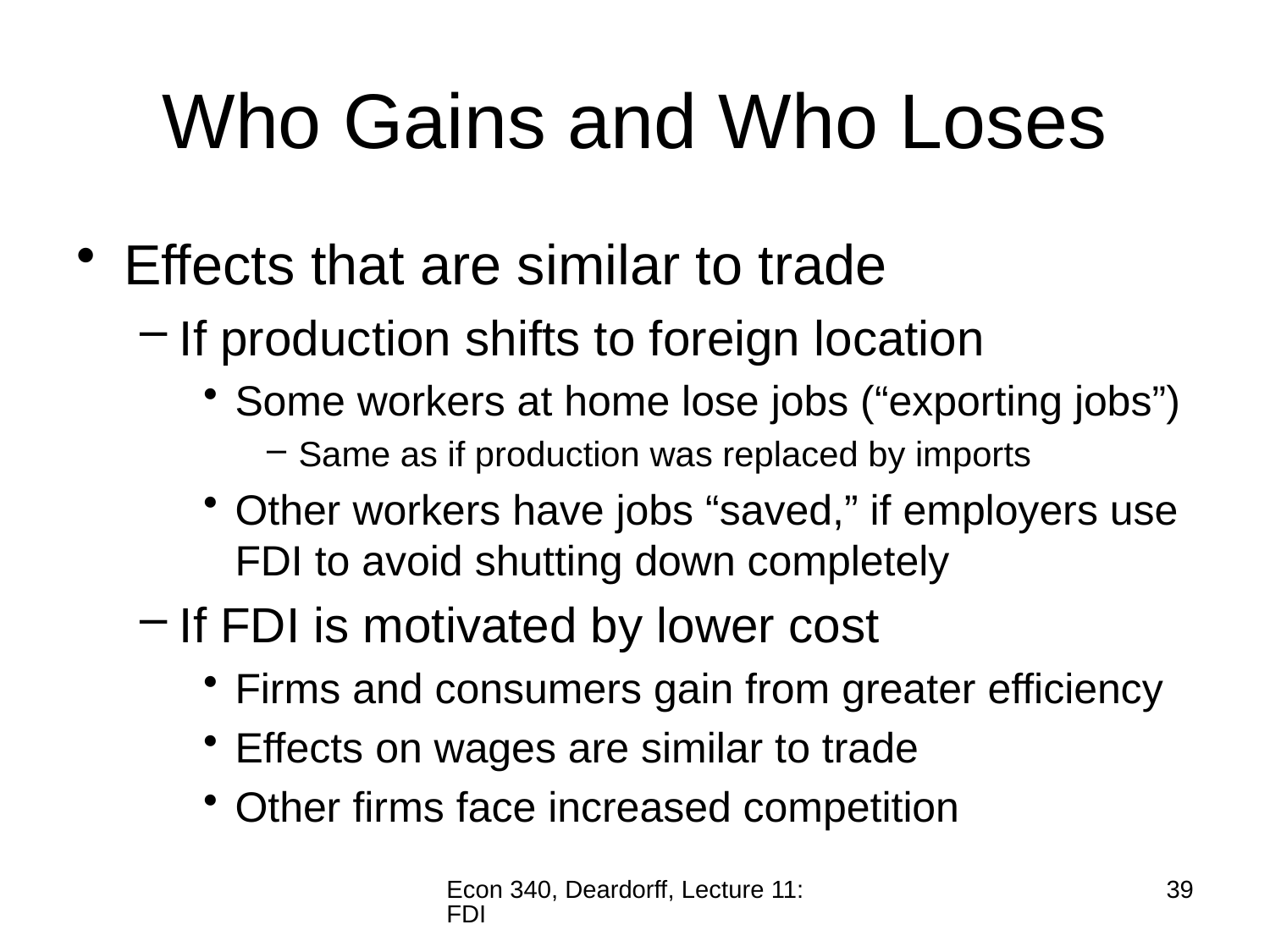

# Who Gains and Who Loses
Effects that are similar to trade
If production shifts to foreign location
Some workers at home lose jobs (“exporting jobs”)
Same as if production was replaced by imports
Other workers have jobs “saved,” if employers use FDI to avoid shutting down completely
If FDI is motivated by lower cost
Firms and consumers gain from greater efficiency
Effects on wages are similar to trade
Other firms face increased competition
Econ 340, Deardorff, Lecture 11:  FDI
39